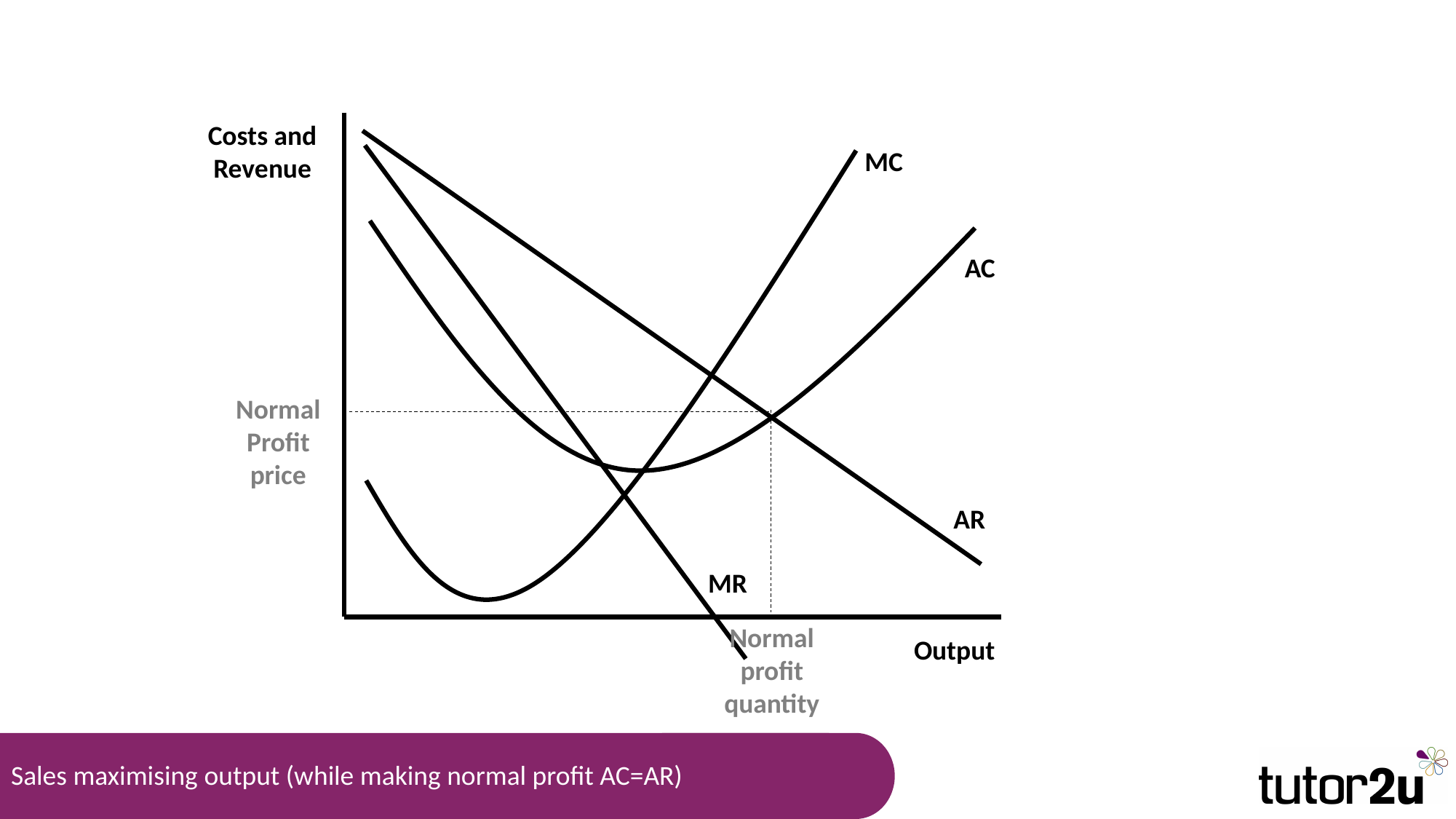

Costs and Revenue
MC

AC
Normal Profit price
AR
MR
Normal profit quantity
Output
# Sales maximising output (while making normal profit AC=AR)